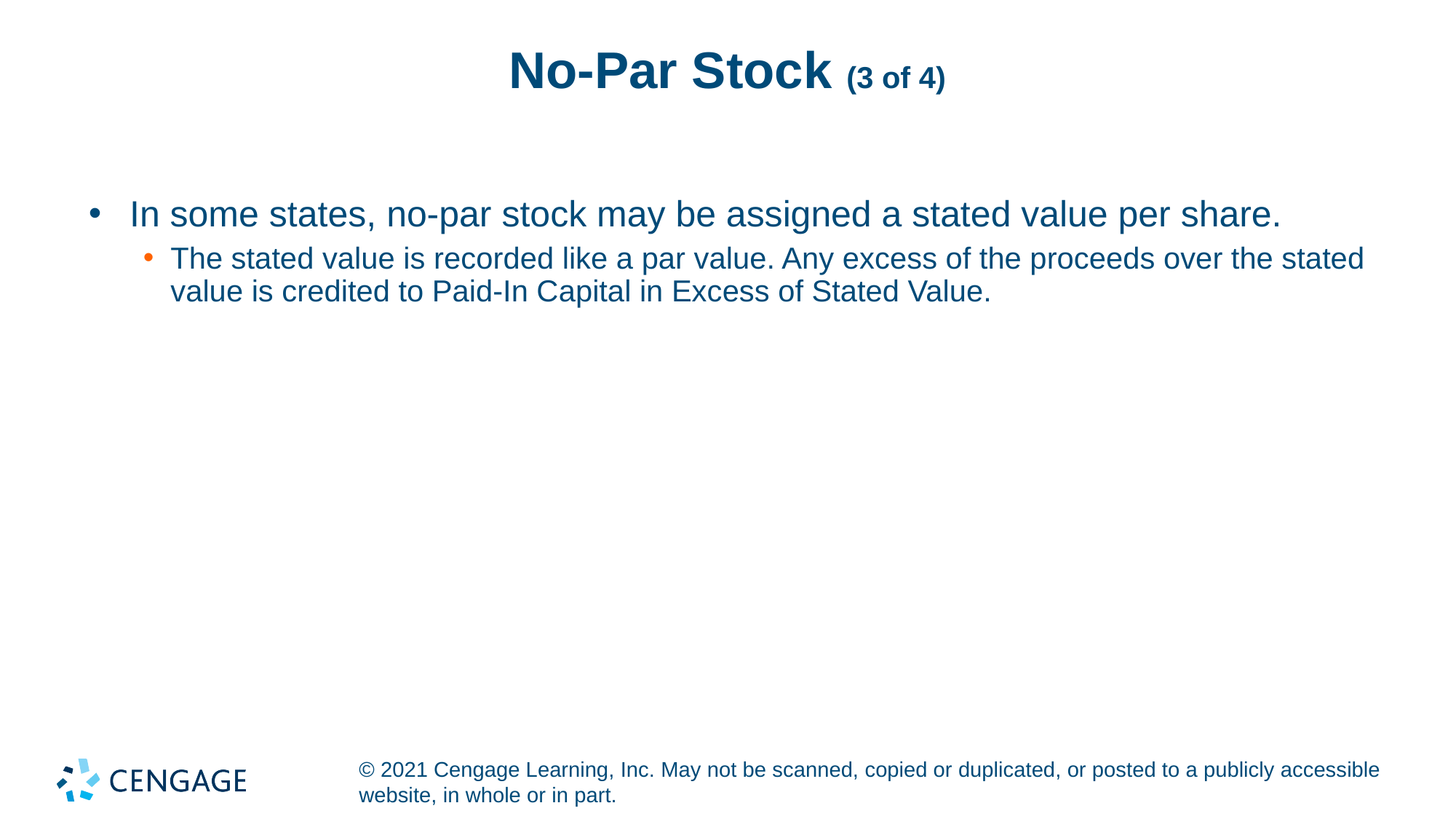

# No-Par Stock (3 of 4)
In some states, no-par stock may be assigned a stated value per share.
The stated value is recorded like a par value. Any excess of the proceeds over the stated value is credited to Paid-In Capital in Excess of Stated Value.